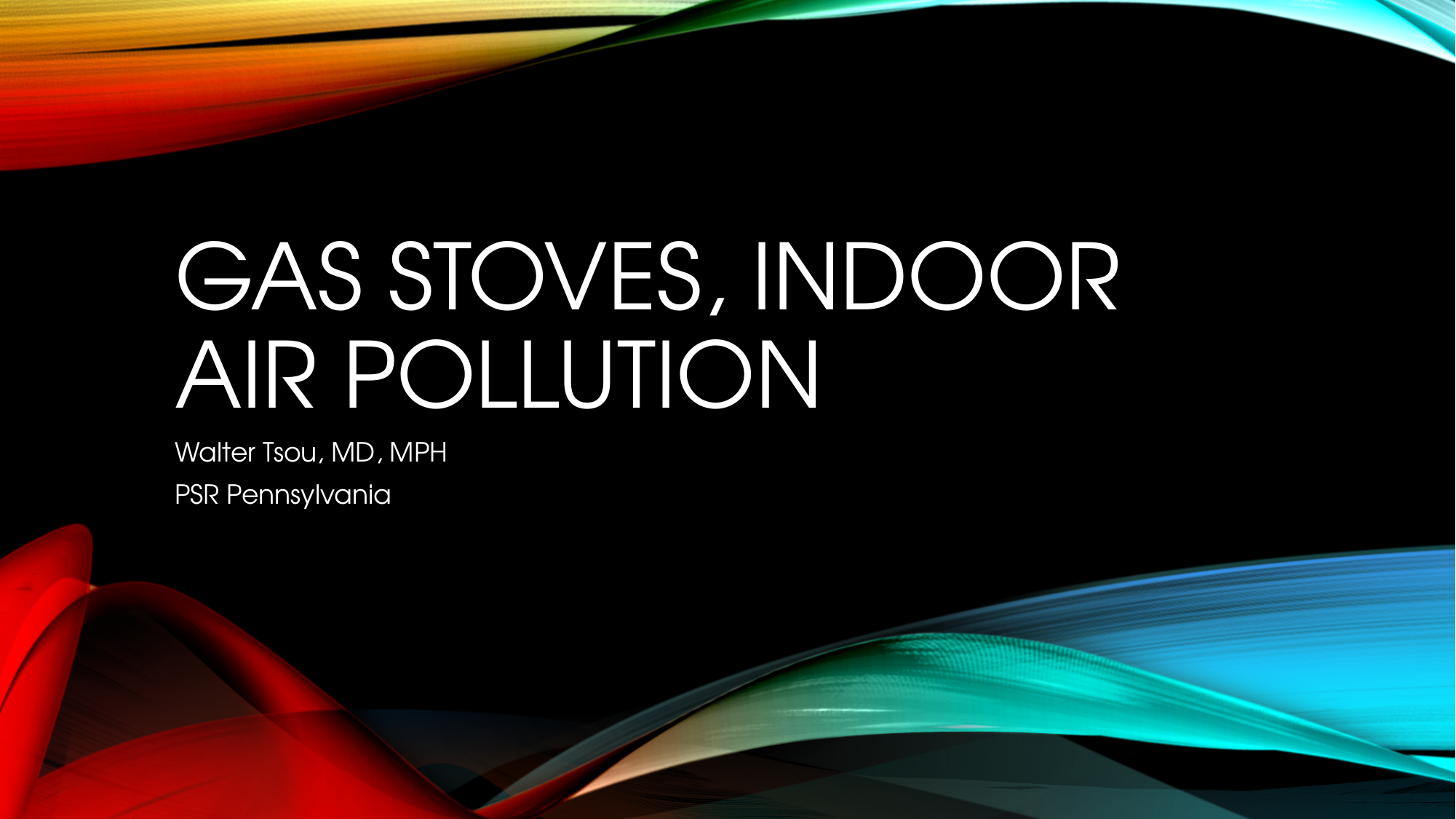

# Gas Stoves, InDOOR Air Pollution
Walter Tsou, MD, MPH
PSR Pennsylvania